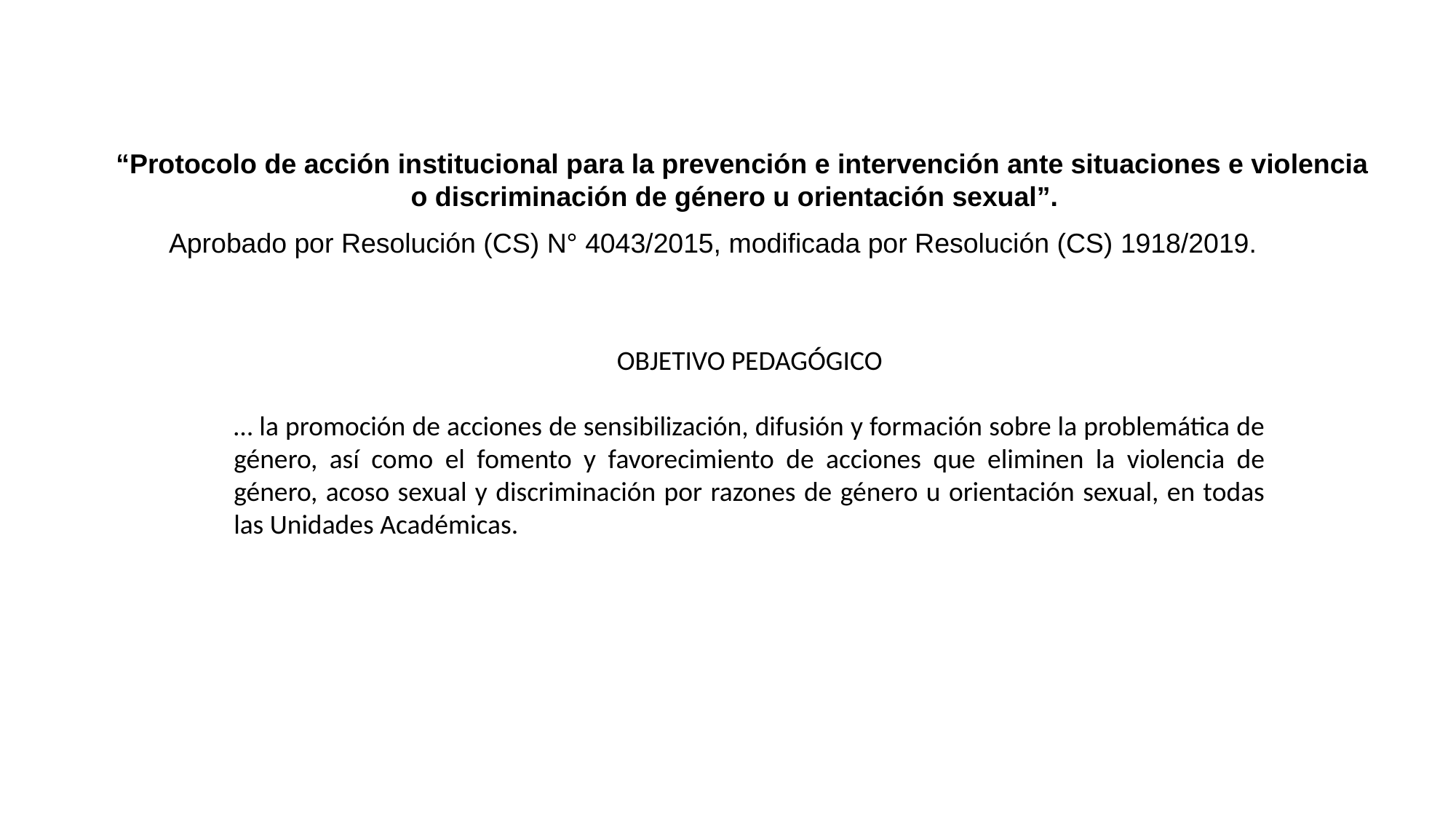

“Protocolo de acción institucional para la prevención e intervención ante situaciones e violencia o discriminación de género u orientación sexual”.
Aprobado por Resolución (CS) N° 4043/2015, modificada por Resolución (CS) 1918/2019.

OBJETIVO PEDAGÓGICO

… la promoción de acciones de sensibilización, difusión y formación sobre la problemática de género, así como el fomento y favorecimiento de acciones que eliminen la violencia de género, acoso sexual y discriminación por razones de género u orientación sexual, en todas las Unidades Académicas.